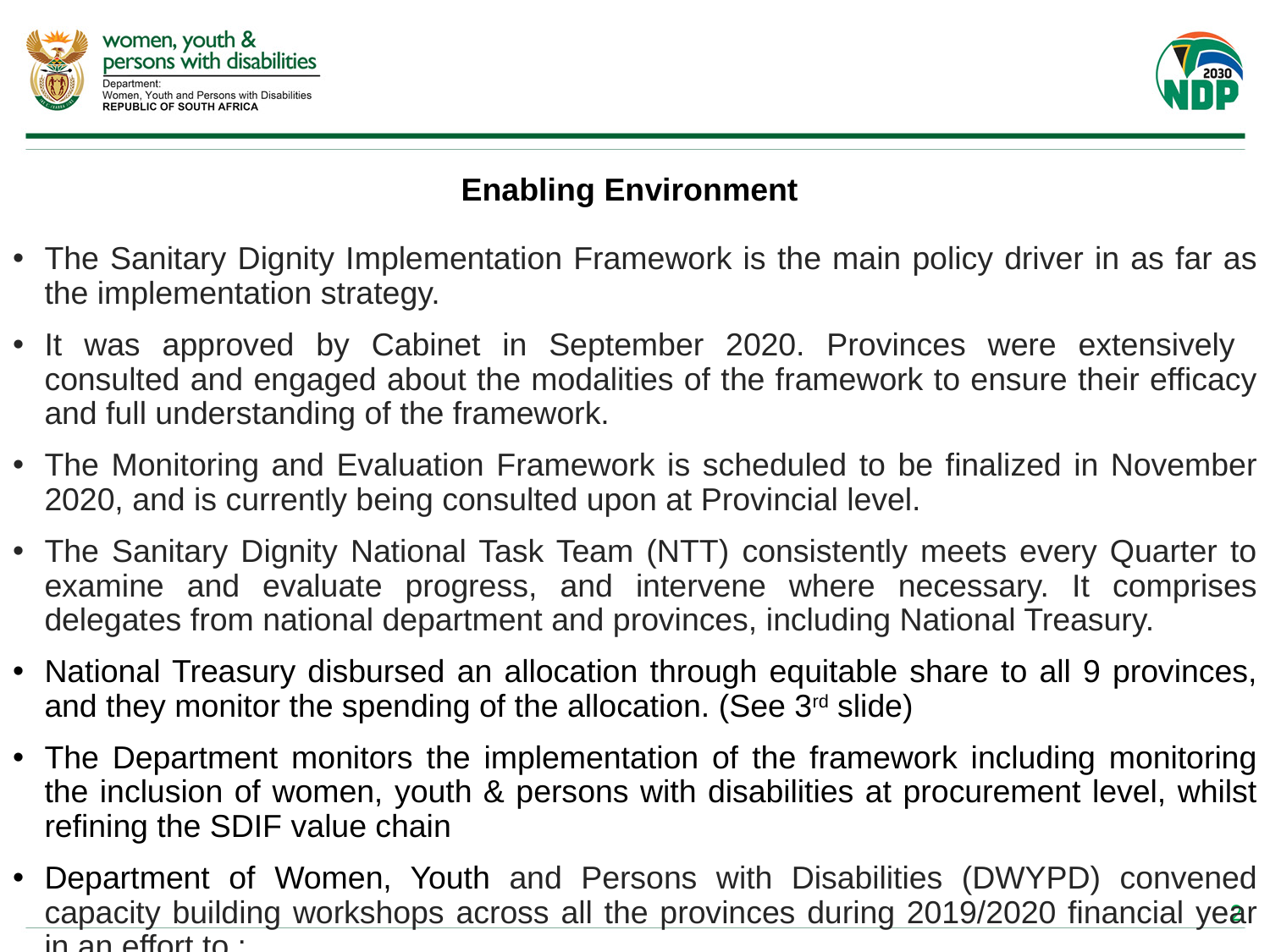

# Enabling Environment
The Sanitary Dignity Implementation Framework is the main policy driver in as far as the implementation strategy.
It was approved by Cabinet in September 2020. Provinces were extensively  consulted and engaged about the modalities of the framework to ensure their efficacy and full understanding of the framework.
The Monitoring and Evaluation Framework is scheduled to be finalized in November 2020, and is currently being consulted upon at Provincial level.
The Sanitary Dignity National Task Team (NTT) consistently meets every Quarter to examine and evaluate progress, and intervene where necessary. It comprises delegates from national department and provinces, including National Treasury.
National Treasury disbursed an allocation through equitable share to all 9 provinces, and they monitor the spending of the allocation. (See 3rd slide)
The Department monitors the implementation of the framework including monitoring the inclusion of women, youth & persons with disabilities at procurement level, whilst refining the SDIF value chain
Department of Women, Youth and Persons with Disabilities (DWYPD) convened capacity building workshops across all the provinces during 2019/2020 financial year in an effort to :